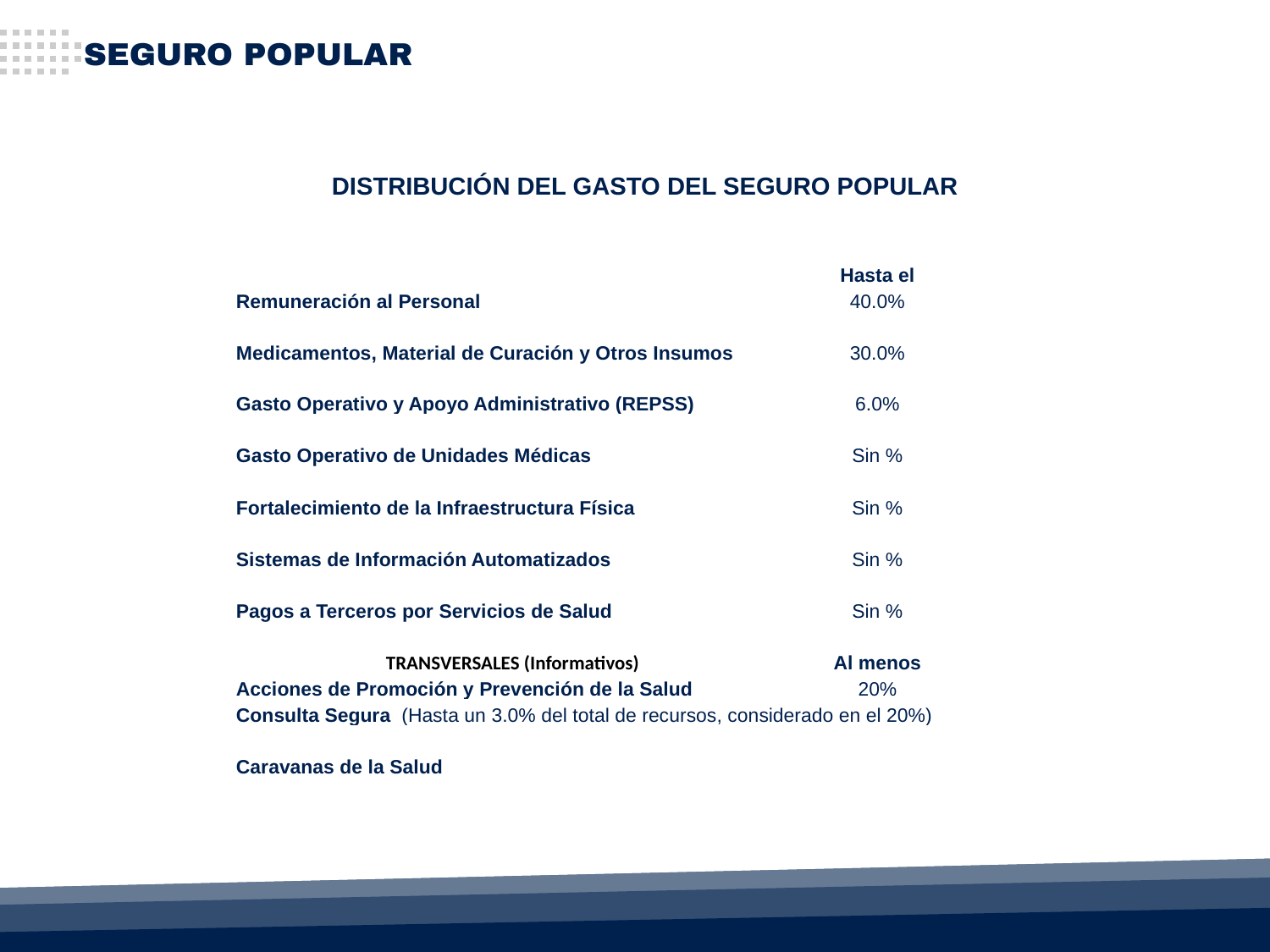

SEGURO POPULAR
DISTRIBUCIÓN DEL GASTO DEL SEGURO POPULAR
|  |  |
| --- | --- |
|  | Hasta el |
| Remuneración al Personal | 40.0% |
|  |  |
| Medicamentos, Material de Curación y Otros Insumos | 30.0% |
|  |  |
| Gasto Operativo y Apoyo Administrativo (REPSS) | 6.0% |
|  |  |
| Gasto Operativo de Unidades Médicas | Sin % |
|  |  |
| Fortalecimiento de la Infraestructura Física | Sin % |
|  |  |
| Sistemas de Información Automatizados | Sin % |
|  |  |
| Pagos a Terceros por Servicios de Salud | Sin % |
|  |  |
| TRANSVERSALES (Informativos) | Al menos |
| Acciones de Promoción y Prevención de la Salud | 20% |
| Consulta Segura (Hasta un 3.0% del total de recursos, considerado en el 20%) |  |
|  |  |
| Caravanas de la Salud |  |